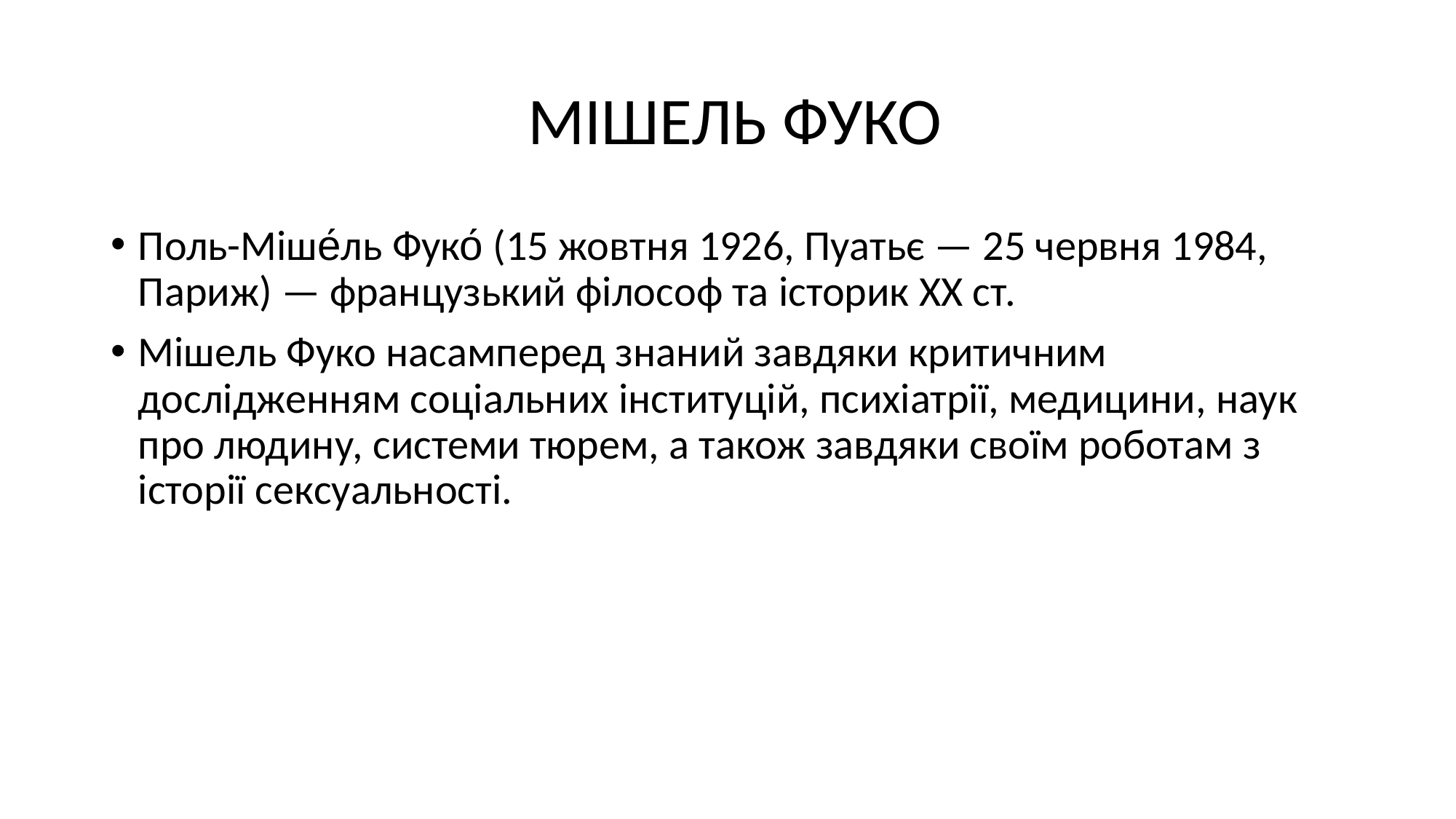

# МІШЕЛЬ ФУКО
Поль-Міше́ль Фуко́ (15 жовтня 1926, Пуатьє — 25 червня 1984, Париж) — французький філософ та історик ХХ ст.
Мішель Фуко насамперед знаний завдяки критичним дослідженням соціальних інституцій, психіатрії, медицини, наук про людину, системи тюрем, а також завдяки своїм роботам з історії сексуальності.